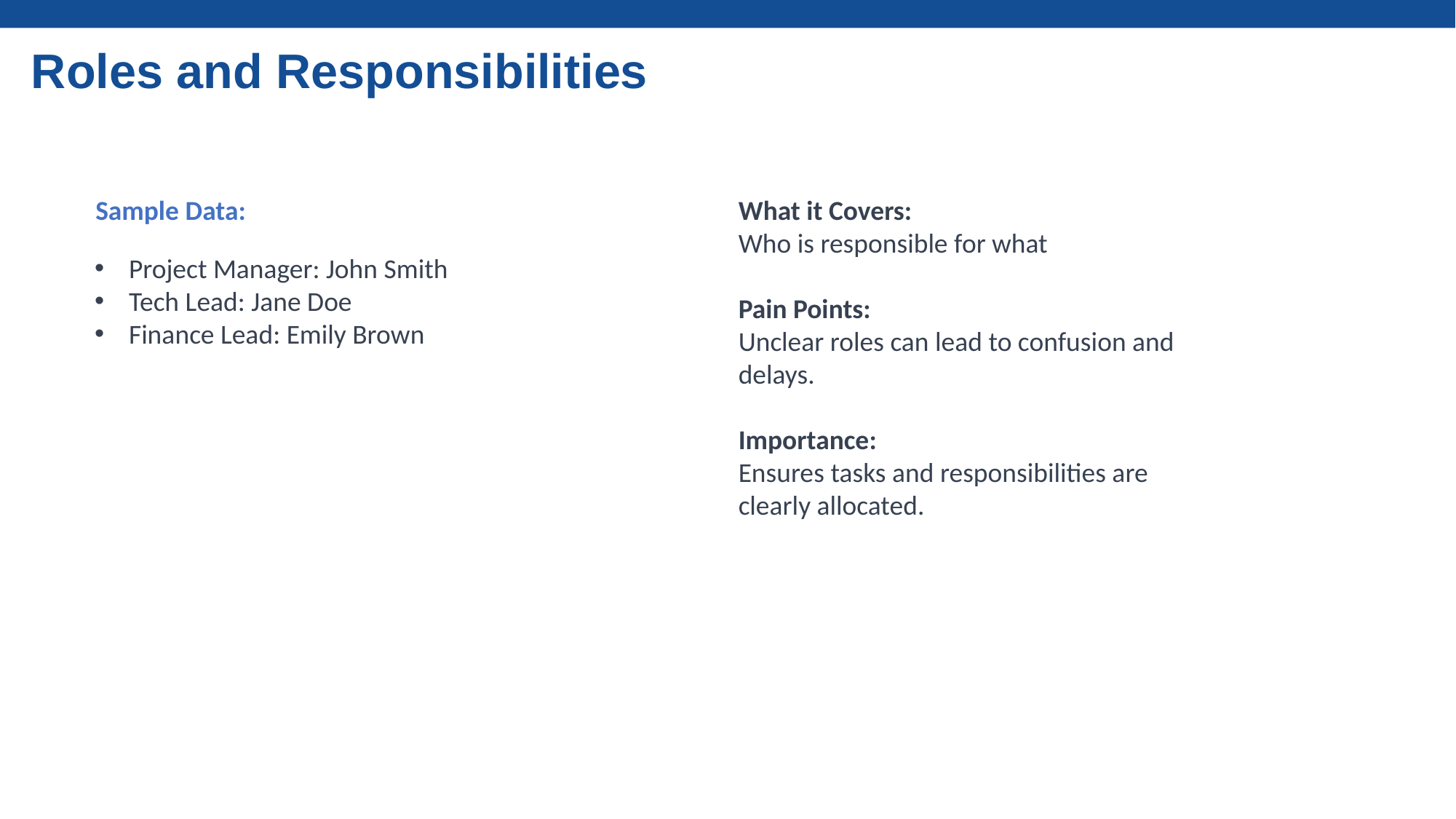

Roles and Responsibilities
Sample Data:
What it Covers:
Who is responsible for what

Pain Points:
Unclear roles can lead to confusion and delays.

Importance:
Ensures tasks and responsibilities are clearly allocated.
Project Manager: John Smith
Tech Lead: Jane Doe
Finance Lead: Emily Brown